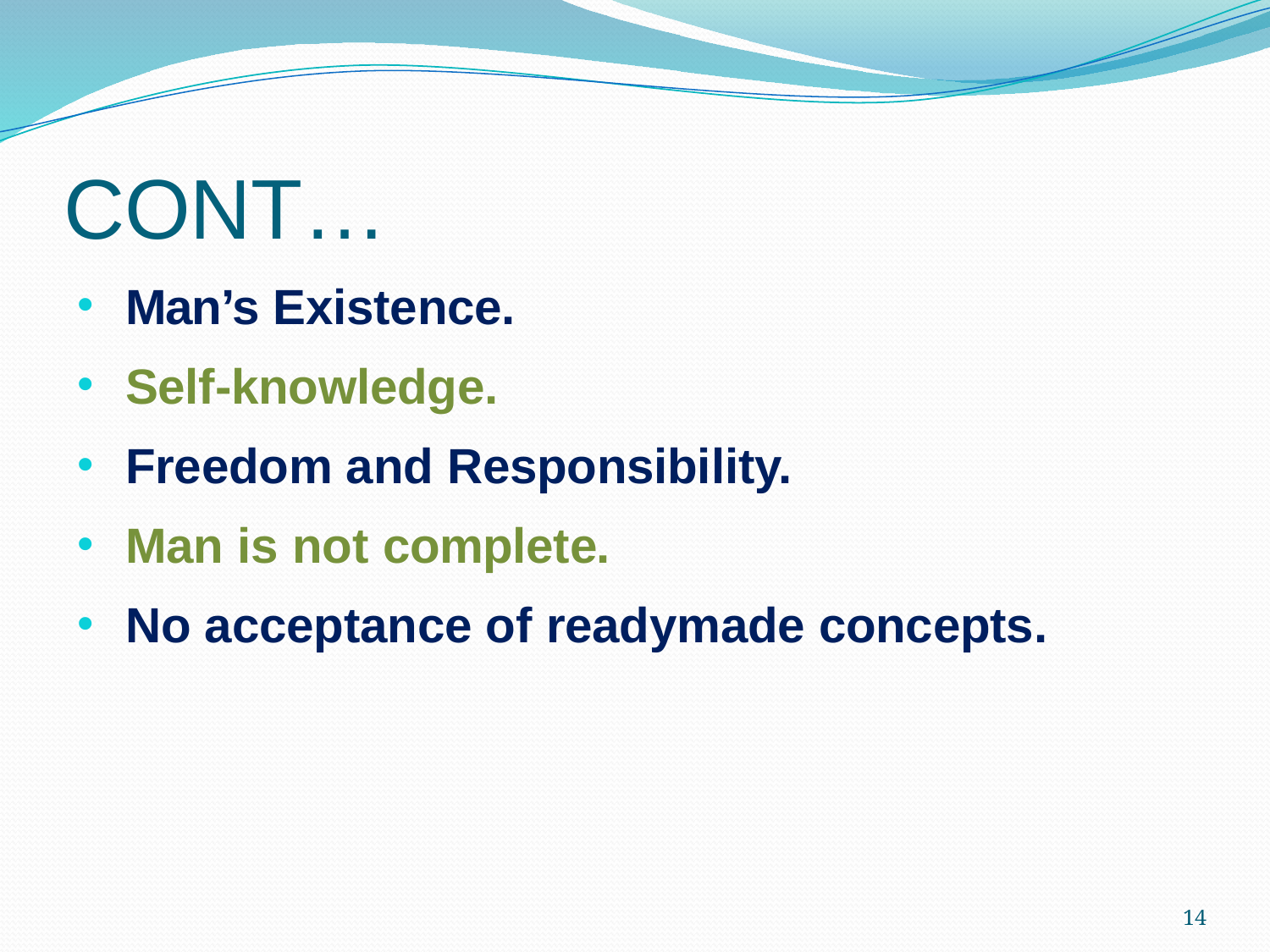

# CONT…
Man’s Existence.
Self-knowledge.
Freedom and Responsibility.
Man is not complete.
No acceptance of readymade concepts.
14